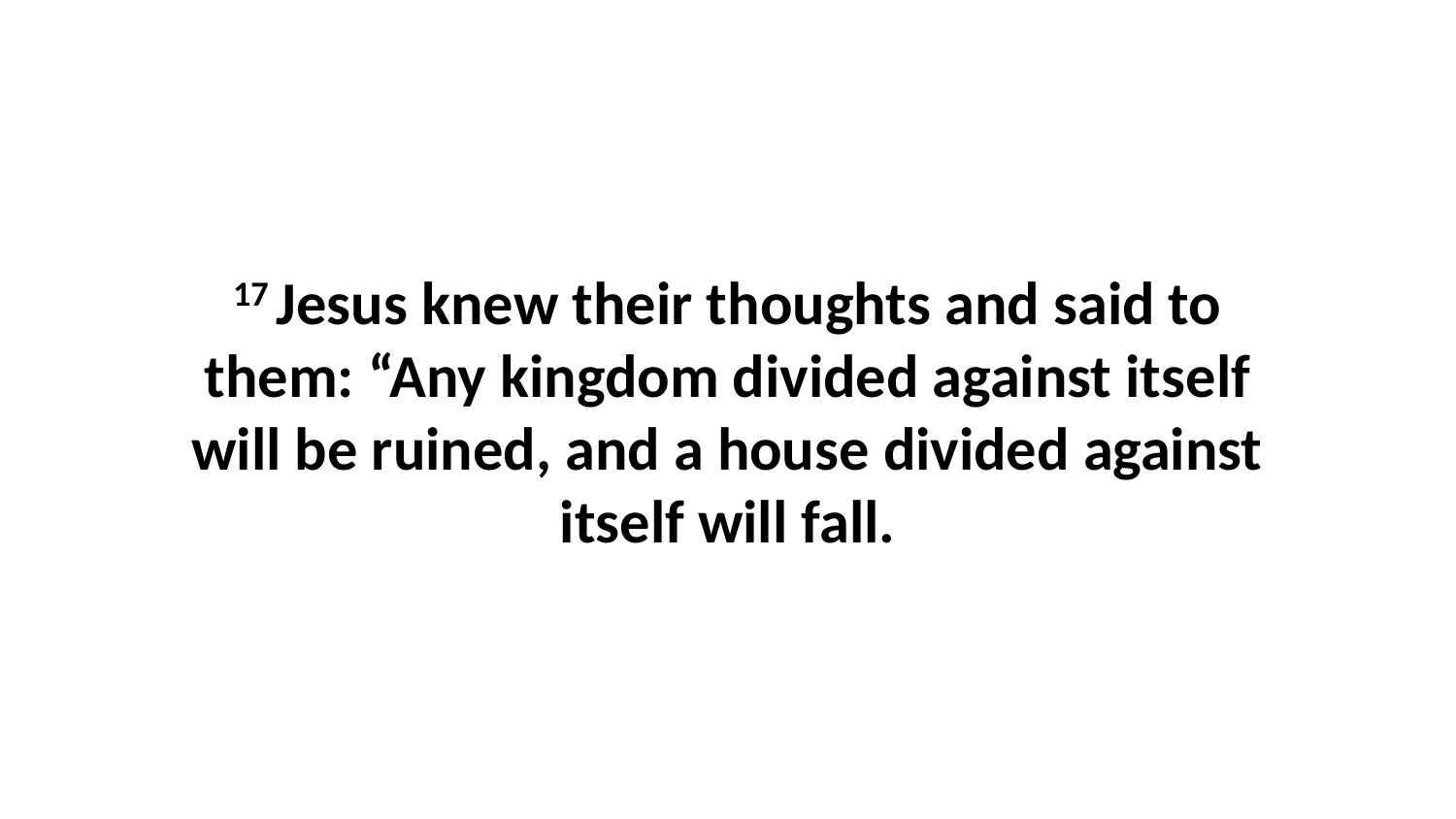

17 Jesus knew their thoughts and said to them: “Any kingdom divided against itself will be ruined, and a house divided against itself will fall.